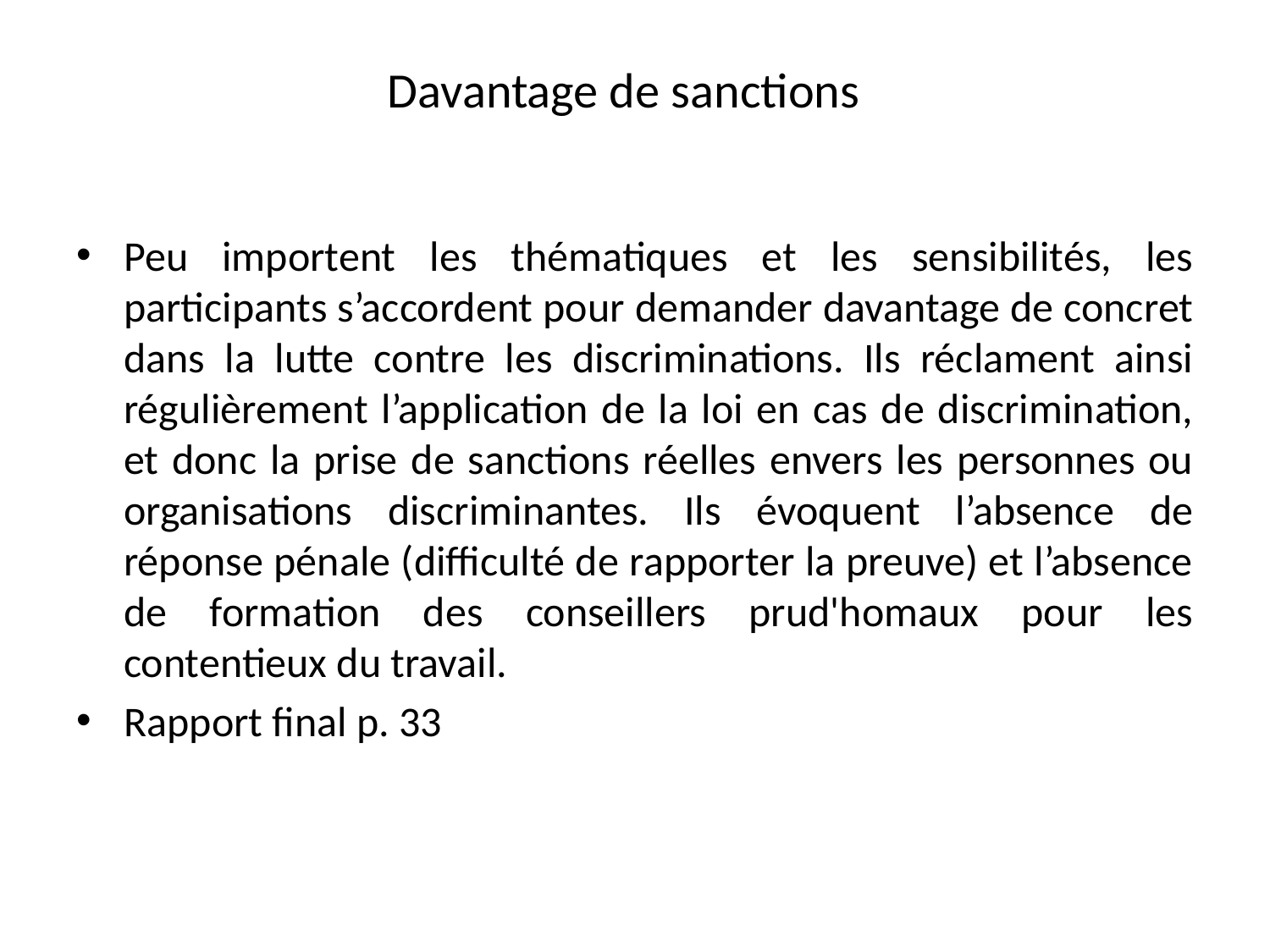

# Davantage de sanctions
Peu importent les thématiques et les sensibilités, les participants s’accordent pour demander davantage de concret dans la lutte contre les discriminations. Ils réclament ainsi régulièrement l’application de la loi en cas de discrimination, et donc la prise de sanctions réelles envers les personnes ou organisations discriminantes. Ils évoquent l’absence de réponse pénale (difficulté de rapporter la preuve) et l’absence de formation des conseillers prud'homaux pour les contentieux du travail.
Rapport final p. 33